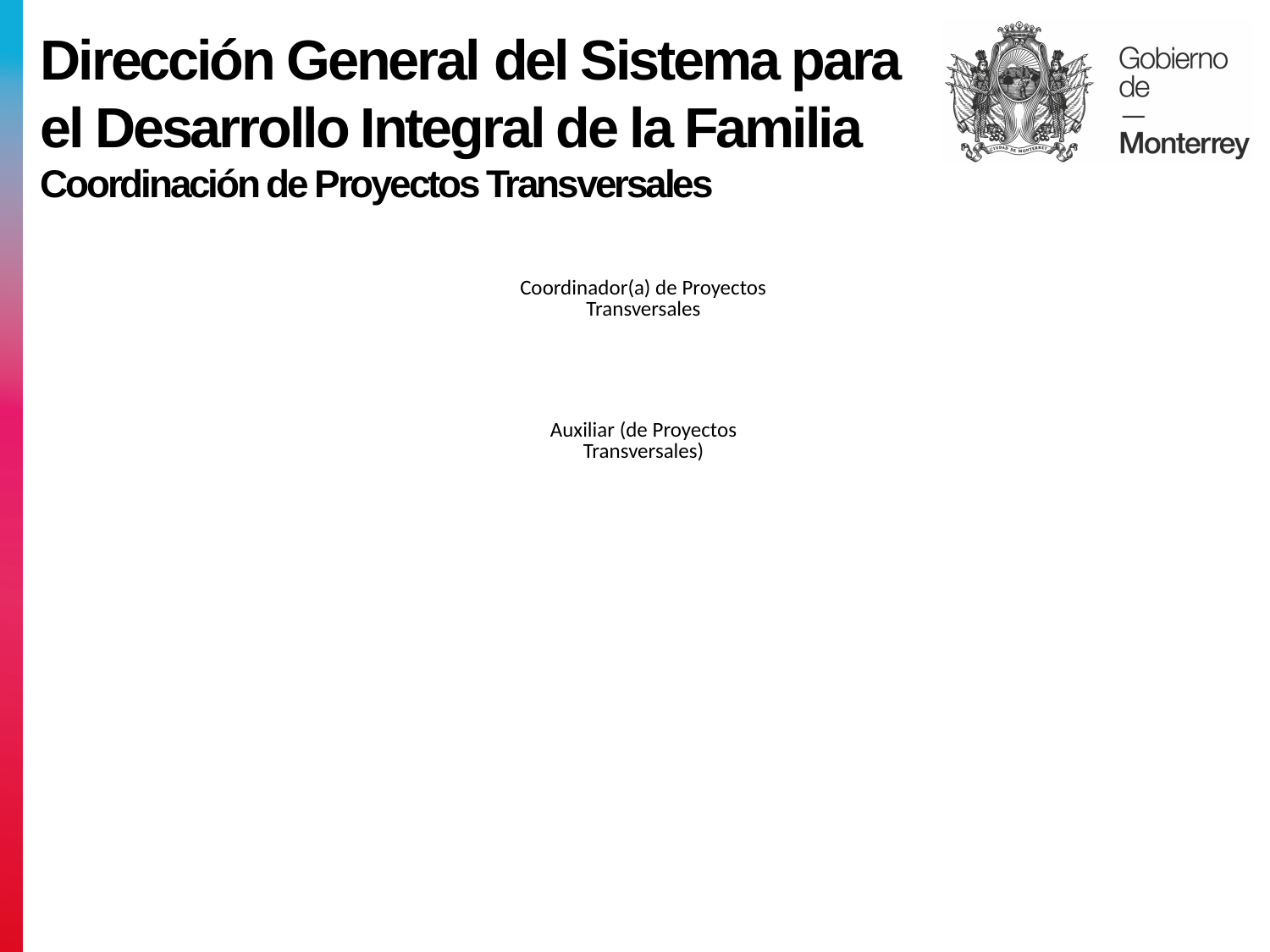

Dirección General del Sistema para
el Desarrollo Integral de la Familia
Coordinación de Proyectos Transversales
Coordinador(a) de Proyectos Transversales
Auxiliar (de Proyectos Transversales)